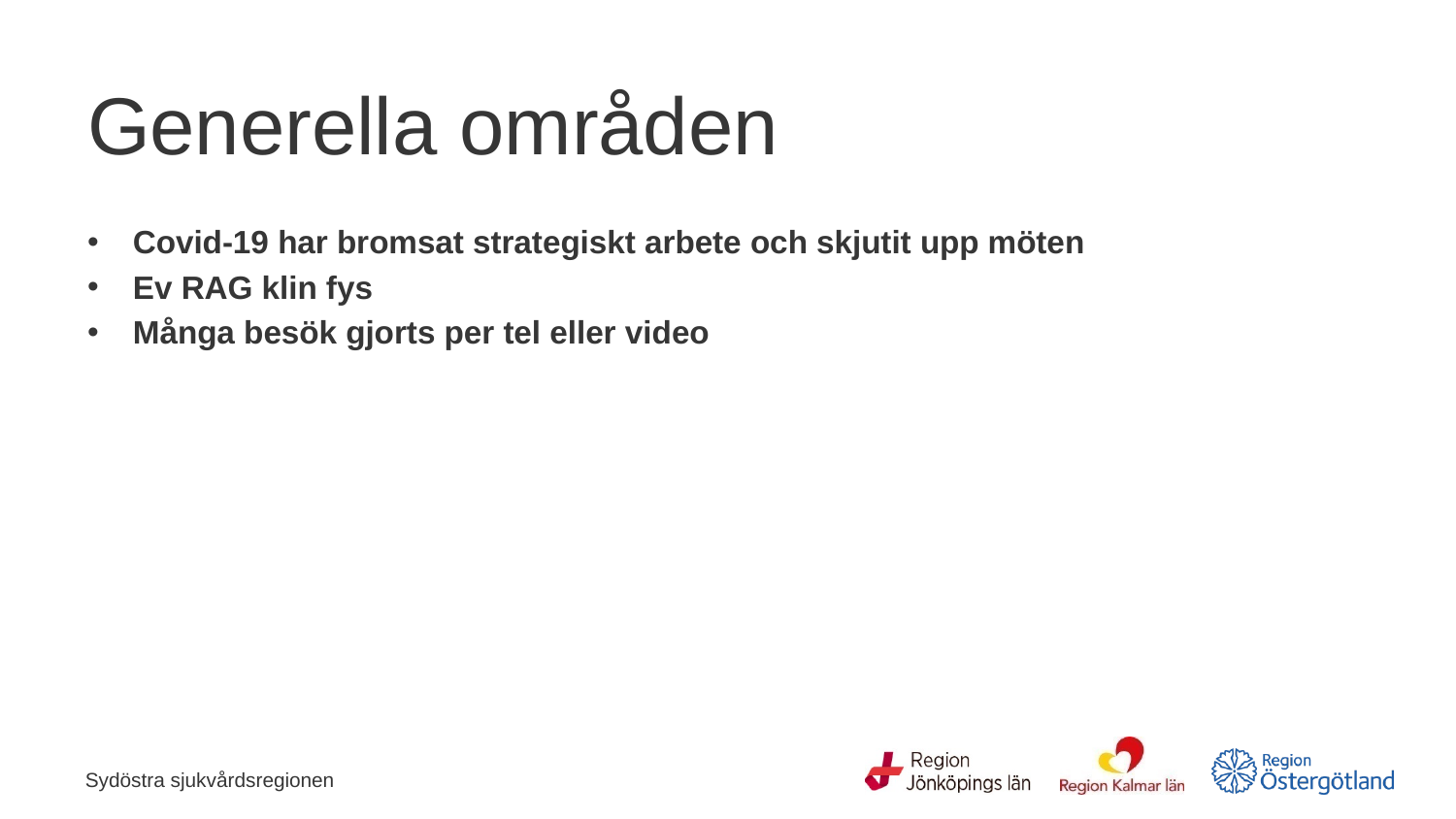

# Generella områden
Covid-19 har bromsat strategiskt arbete och skjutit upp möten
Ev RAG klin fys
Många besök gjorts per tel eller video